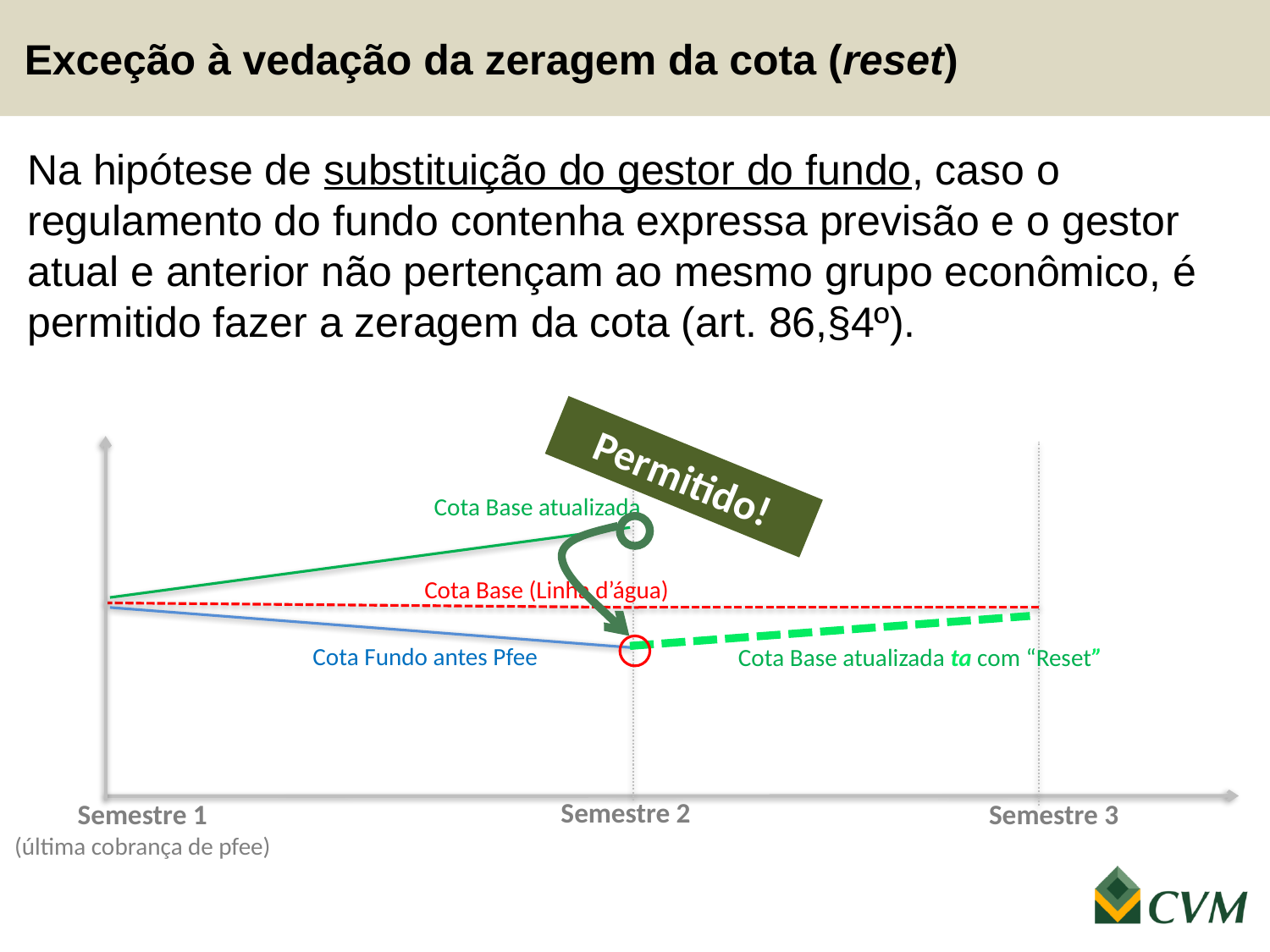

Exceção à vedação da zeragem da cota (reset)
Na hipótese de substituição do gestor do fundo, caso o regulamento do fundo contenha expressa previsão e o gestor atual e anterior não pertençam ao mesmo grupo econômico, é permitido fazer a zeragem da cota (art. 86,§4º).
Cota Base atualizada
Cota Base (Linha d’água)
Cota Fundo antes Pfee
Semestre 2
Semestre 1
(última cobrança de pfee)
Permitido!

Cota Base atualizada ta com “Reset”

Semestre 3